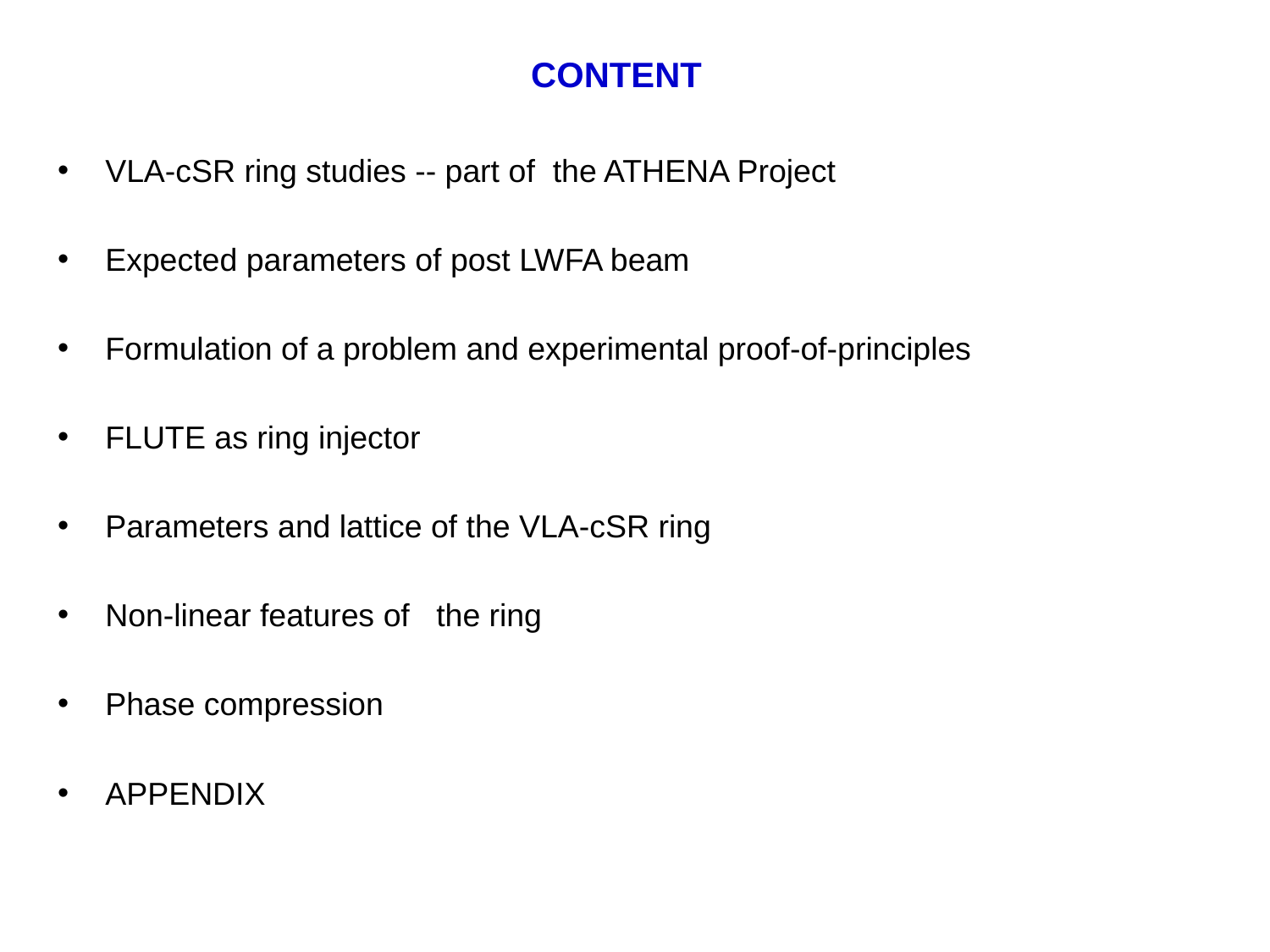

CONTENT

VLA-cSR ring studies -- part of  the ATHENA Project

Expected parameters of post LWFA beam

Formulation of a problem and experimental proof-of-principles

FLUTE as ring injector

Parameters and lattice of the VLA-cSR ring

Non-linear features of   the ring

Phase compression

APPENDIX